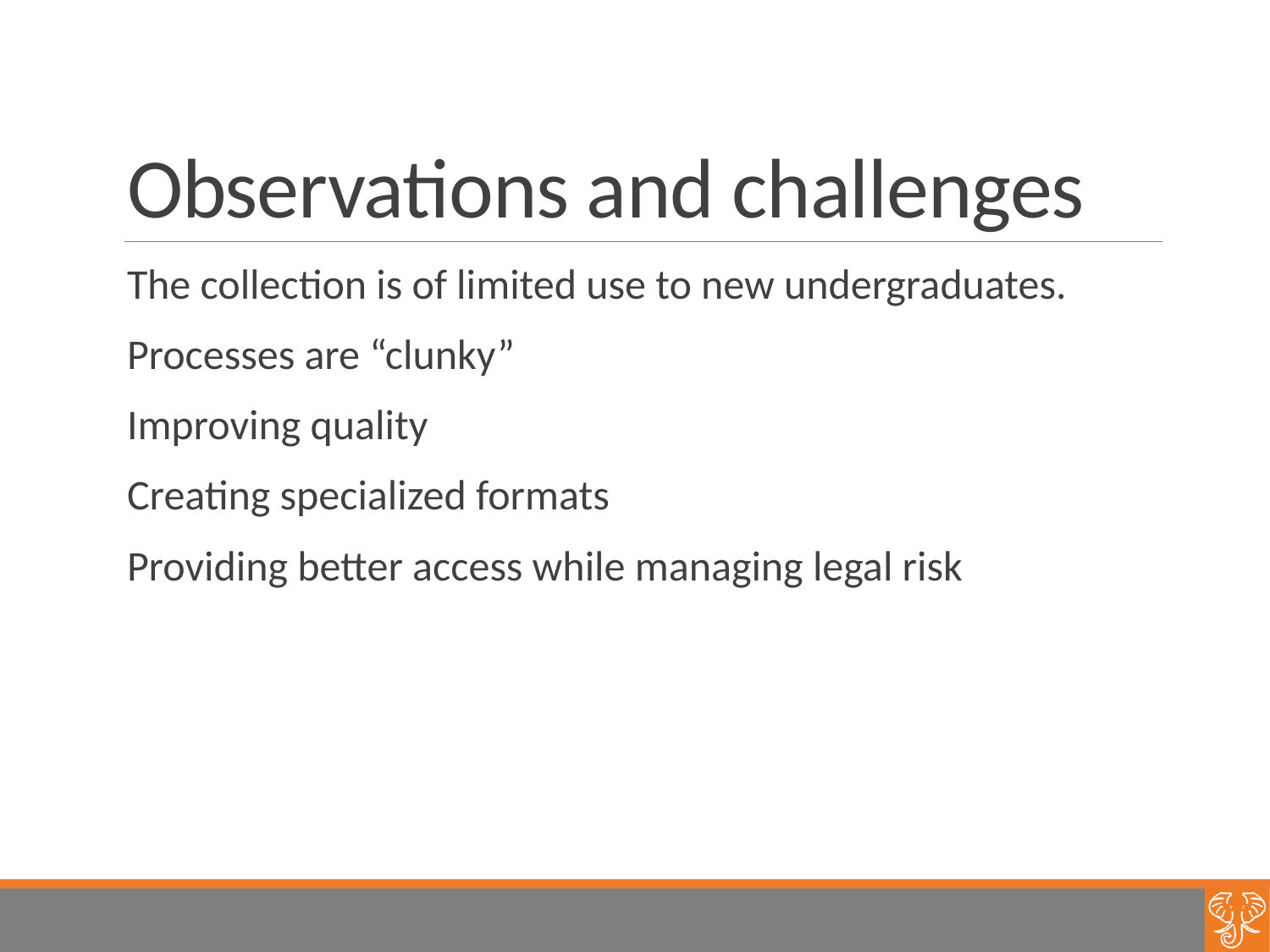

# Observations and challenges
The collection is of limited use to new undergraduates.
Processes are “clunky”
Improving quality
Creating specialized formats
Providing better access while managing legal risk